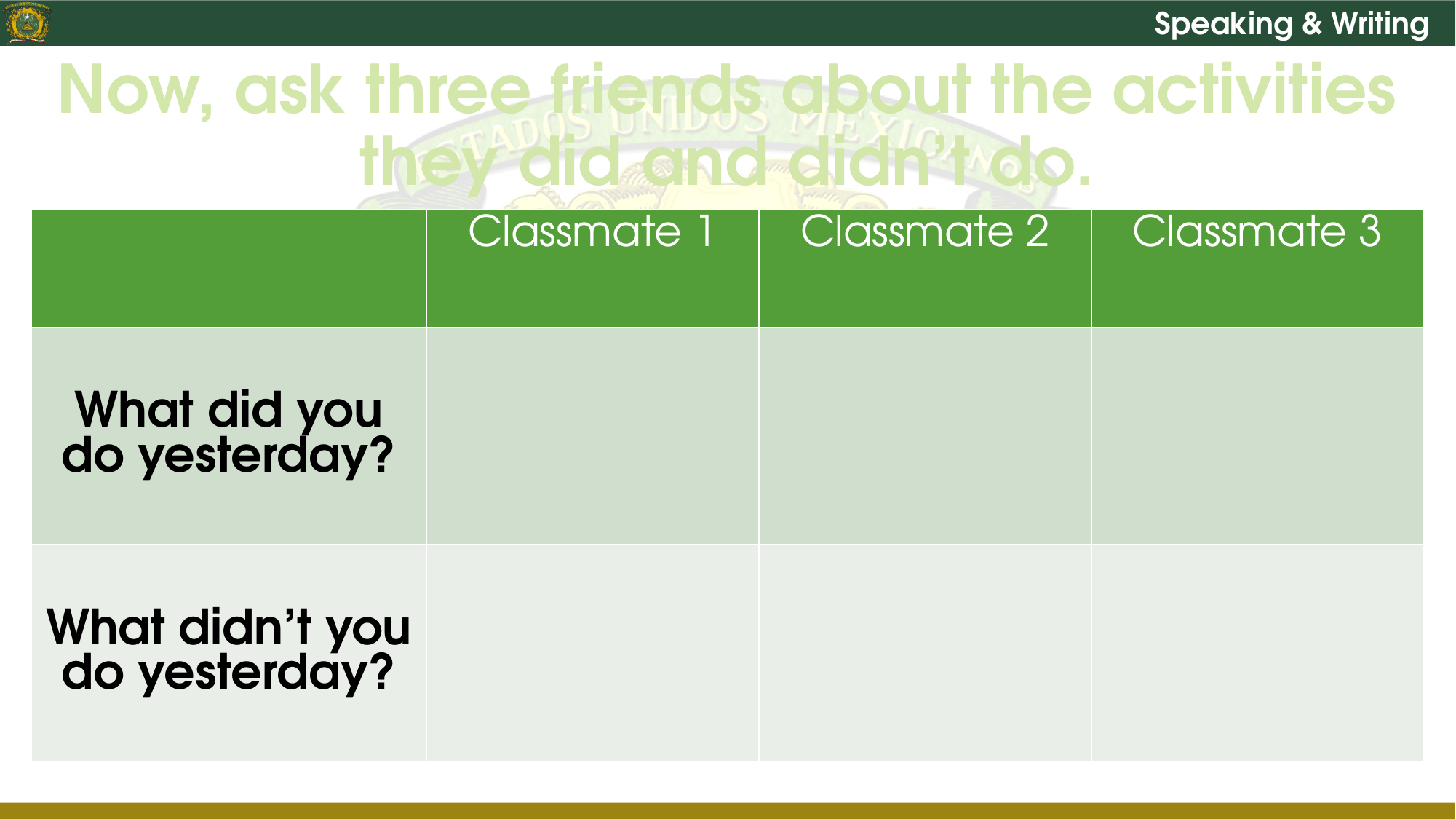

Speaking & Writing
# Now, ask three friends about the activities they did and didn’t do.
|  | Classmate 1 | Classmate 2 | Classmate 3 |
| --- | --- | --- | --- |
| What did you do yesterday? |  |  |  |
| What didn’t you do yesterday? |  |  |  |